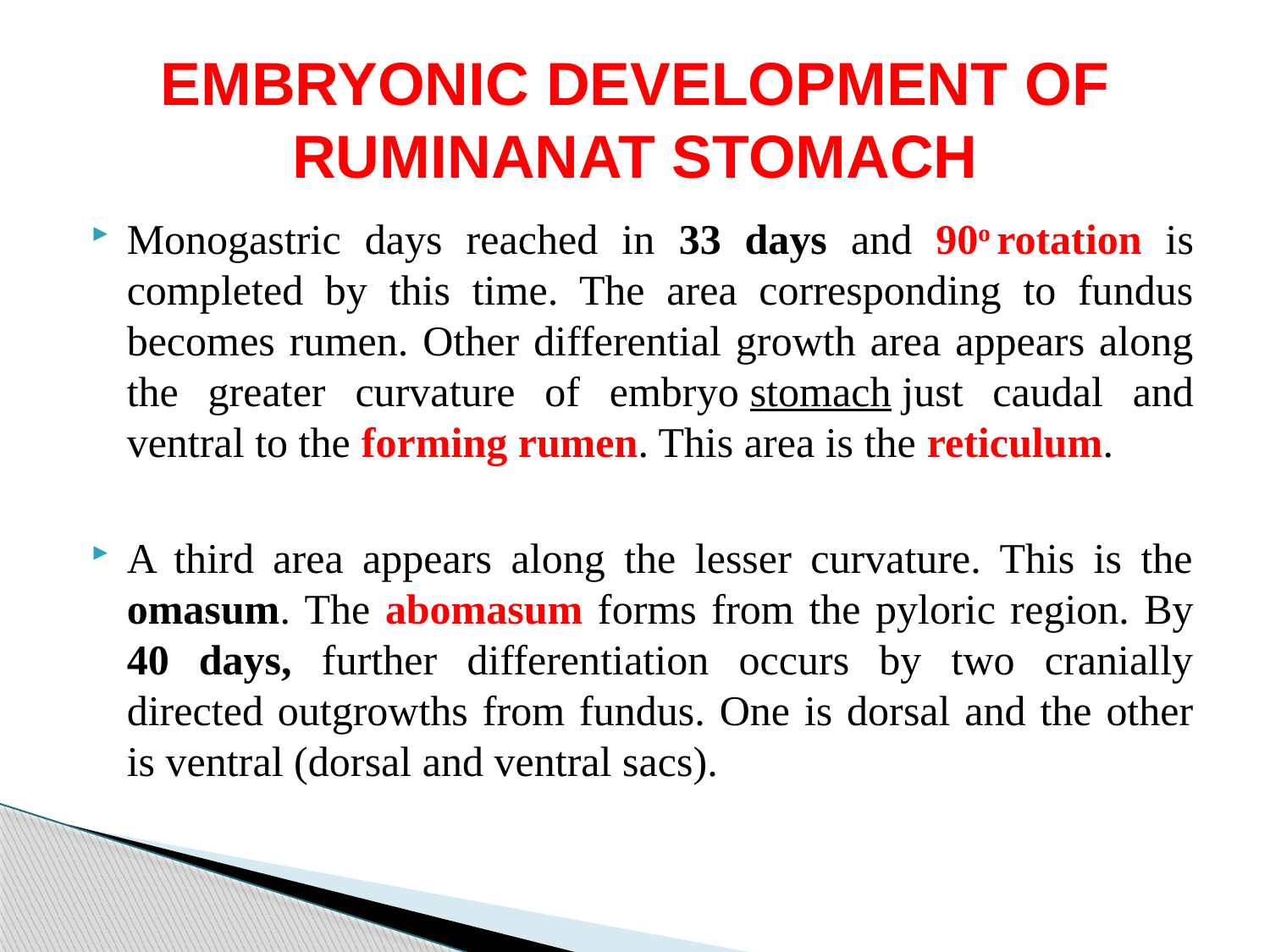

# EMBRYONIC DEVELOPMENT OF RUMINANAT STOMACH
Monogastric days reached in 33 days and 90o rotation is completed by this time. The area corresponding to fundus becomes rumen. Other differential growth area appears along the greater curvature of embryo stomach just caudal and ventral to the forming rumen. This area is the reticulum.

A third area appears along the lesser curvature. This is the omasum. The abomasum forms from the pyloric region. By 40 days, further differentiation occurs by two cranially directed outgrowths from fundus. One is dorsal and the other is ventral (dorsal and ventral sacs).